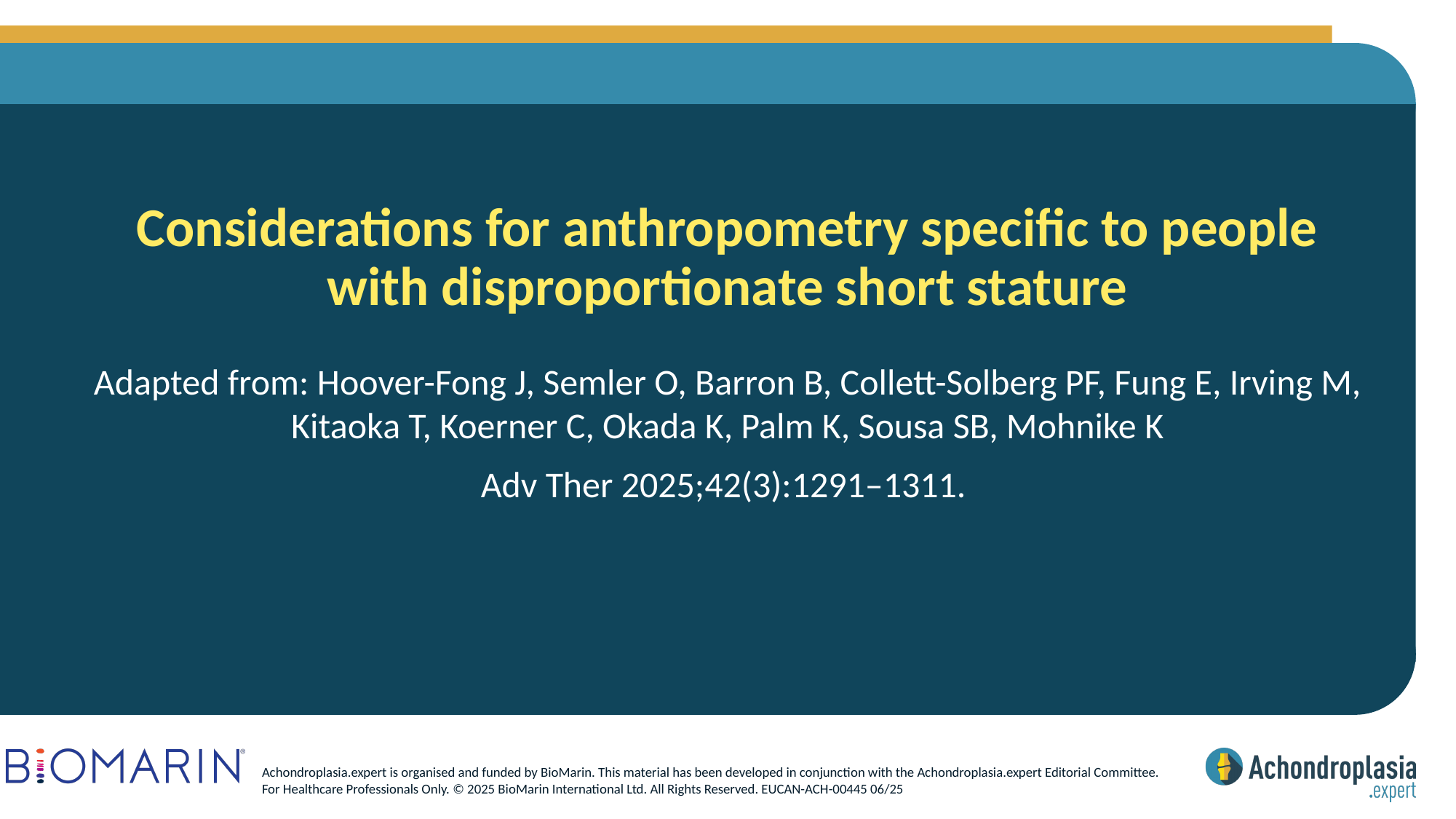

# Considerations for anthropometry specific to people with disproportionate short stature
Adapted from: Hoover-Fong J, Semler O, Barron B, Collett-Solberg PF, Fung E, Irving M, Kitaoka T, Koerner C, Okada K, Palm K, Sousa SB, Mohnike K
Adv Ther 2025;42(3):1291–1311.
Achondroplasia.expert is organised and funded by BioMarin. This material has been developed in conjunction with the Achondroplasia.expert Editorial Committee.
For Healthcare Professionals Only. © 2025 BioMarin International Ltd. All Rights Reserved. EUCAN-ACH-00445 06/25